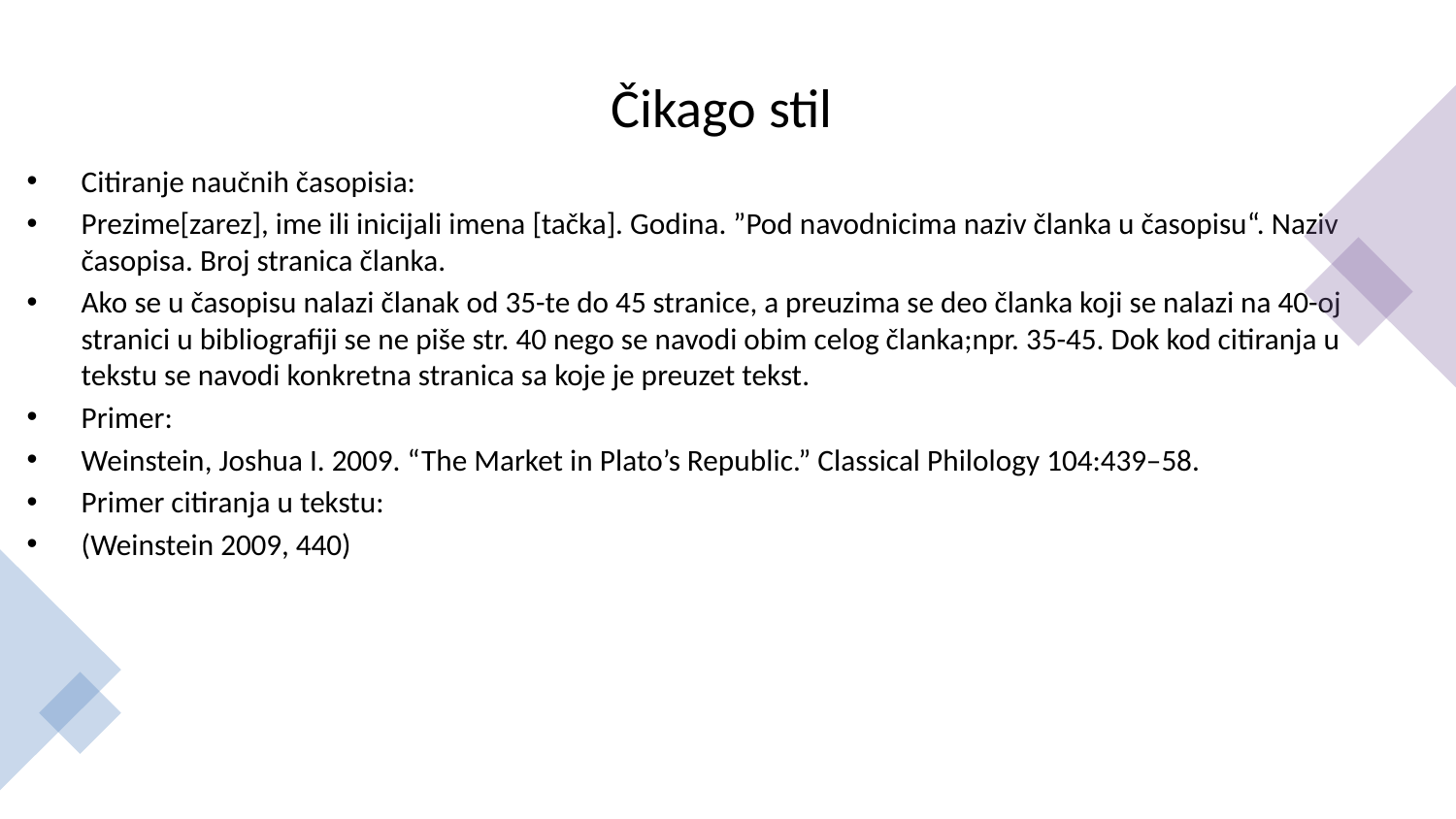

# Čikago stil
Citiranje naučnih časopisia:
Prezime[zarez], ime ili inicijali imena [tačka]. Godina. ”Pod navodnicima naziv članka u časopisu“. Naziv časopisa. Broj stranica članka.
Ako se u časopisu nalazi članak od 35-te do 45 stranice, a preuzima se deo članka koji se nalazi na 40-oj stranici u bibliografiji se ne piše str. 40 nego se navodi obim celog članka;npr. 35-45. Dok kod citiranja u tekstu se navodi konkretna stranica sa koje je preuzet tekst.
Primer:
Weinstein, Joshua I. 2009. “The Market in Plato’s Republic.” Classical Philology 104:439–58.
Primer citiranja u tekstu:
(Weinstein 2009, 440)